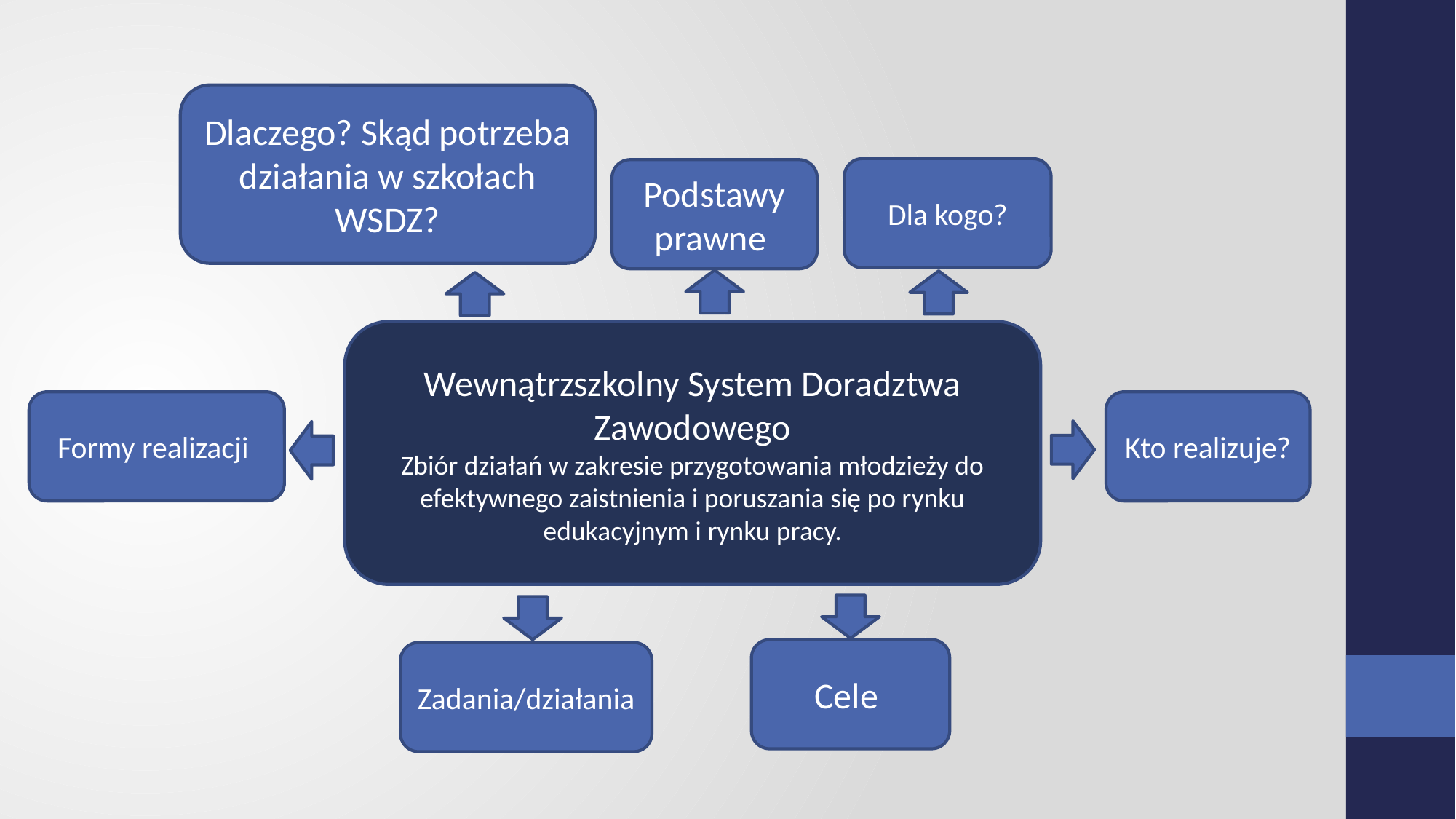

Dlaczego? Skąd potrzeba działania w szkołach WSDZ?
Dla kogo?
Podstawy prawne

Wewnątrzszkolny System Doradztwa Zawodowego
Zbiór działań w zakresie przygotowania młodzieży do efektywnego zaistnienia i poruszania się po rynku edukacyjnym i rynku pracy.
Formy realizacji
Kto realizuje?

Cele
Zadania/działania